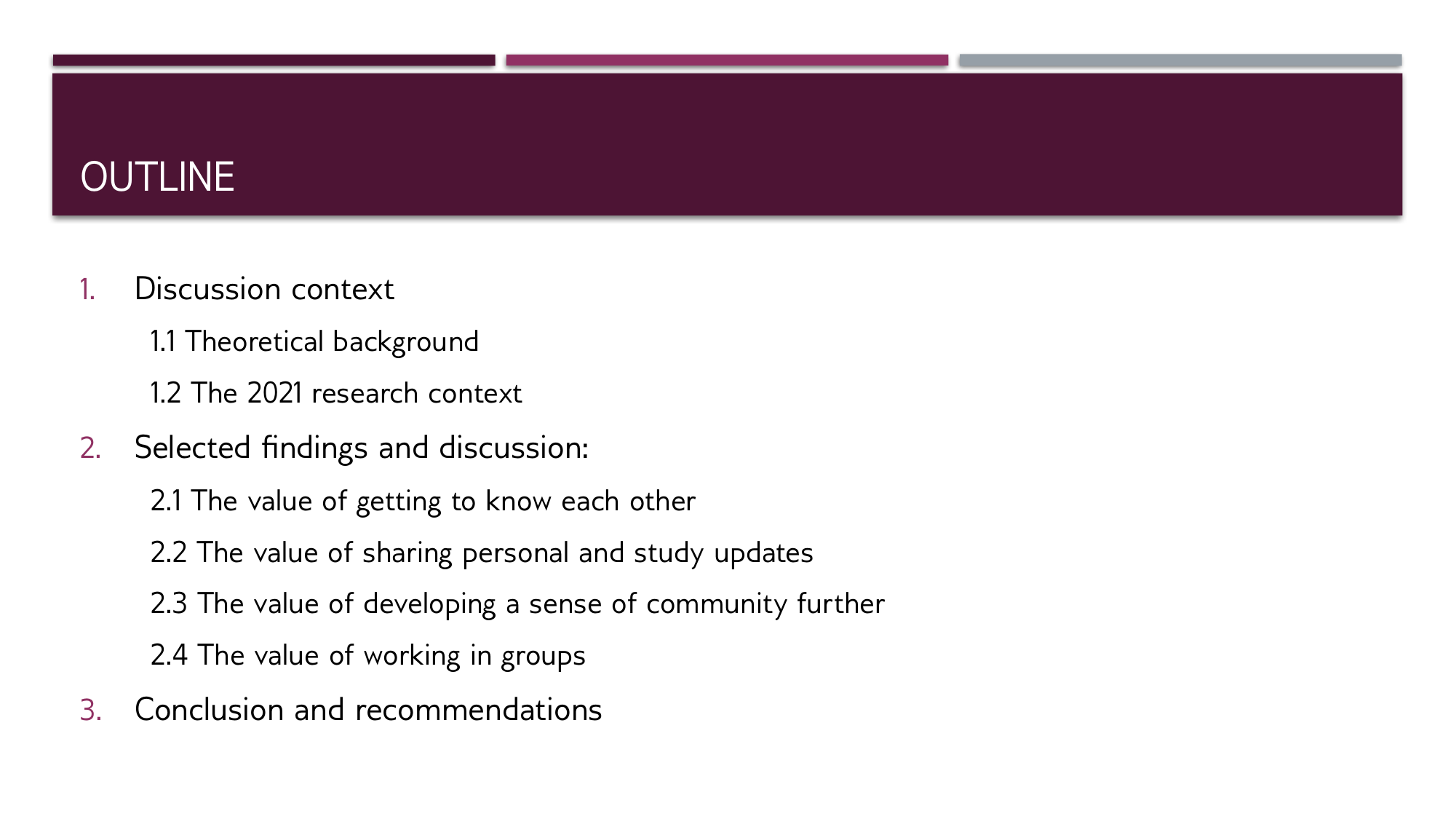

# Outline
Discussion context
1.1 Theoretical background
1.2 The 2021 research context
Selected findings and discussion:
2.1 The value of getting to know each other
2.2 The value of sharing personal and study updates
2.3 The value of developing a sense of community further
2.4 The value of working in groups
Conclusion and recommendations